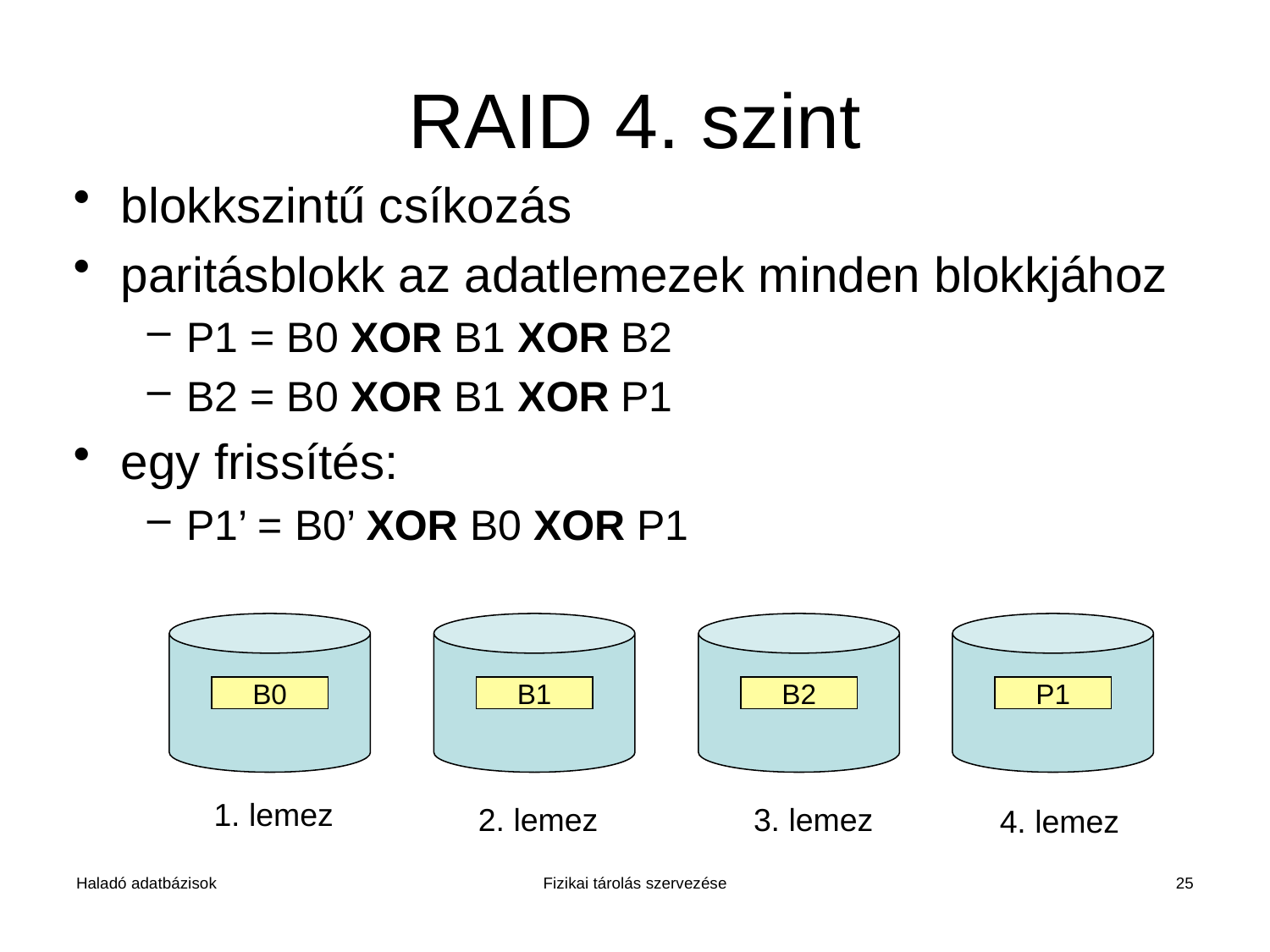

# RAID 4. szint
blokkszintű csíkozás
paritásblokk az adatlemezek minden blokkjához
P1 = B0 XOR B1 XOR B2
B2 = B0 XOR B1 XOR P1
egy frissítés:
P1’ = B0’ XOR B0 XOR P1

B0
B1
B2
P1
1. lemez
2. lemez
3. lemez
4. lemez
Haladó adatbázisok
Fizikai tárolás szervezése
25